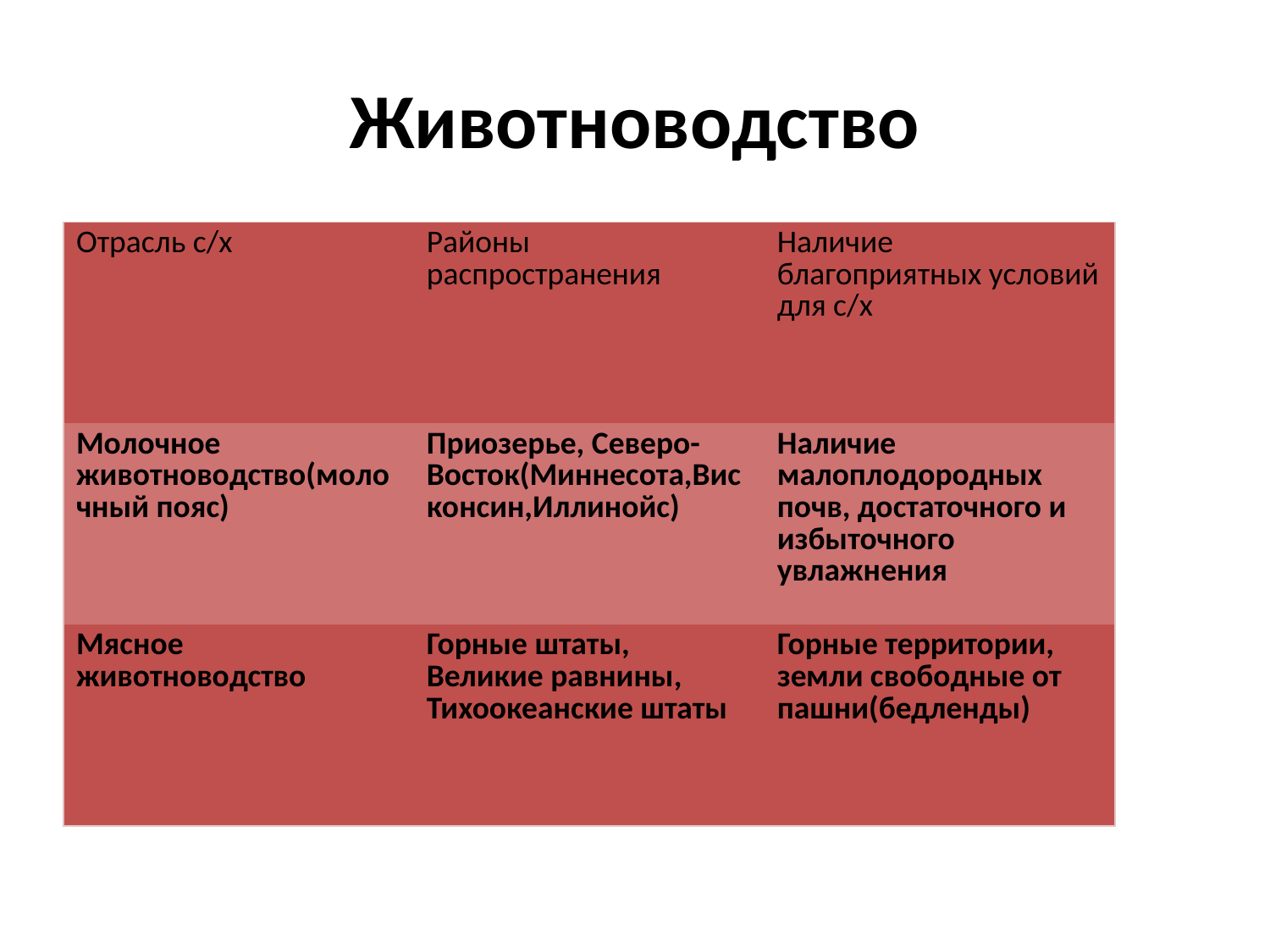

# Животноводство
| Отрасль с/х | Районы распространения | Наличие благоприятных условий для с/х |
| --- | --- | --- |
| Молочное животноводство(молочный пояс) | Приозерье, Северо-Восток(Миннесота,Висконсин,Иллинойс) | Наличие малоплодородных почв, достаточного и избыточного увлажнения |
| Мясное животноводство | Горные штаты, Великие равнины, Тихоокеанские штаты | Горные территории, земли свободные от пашни(бедленды) |